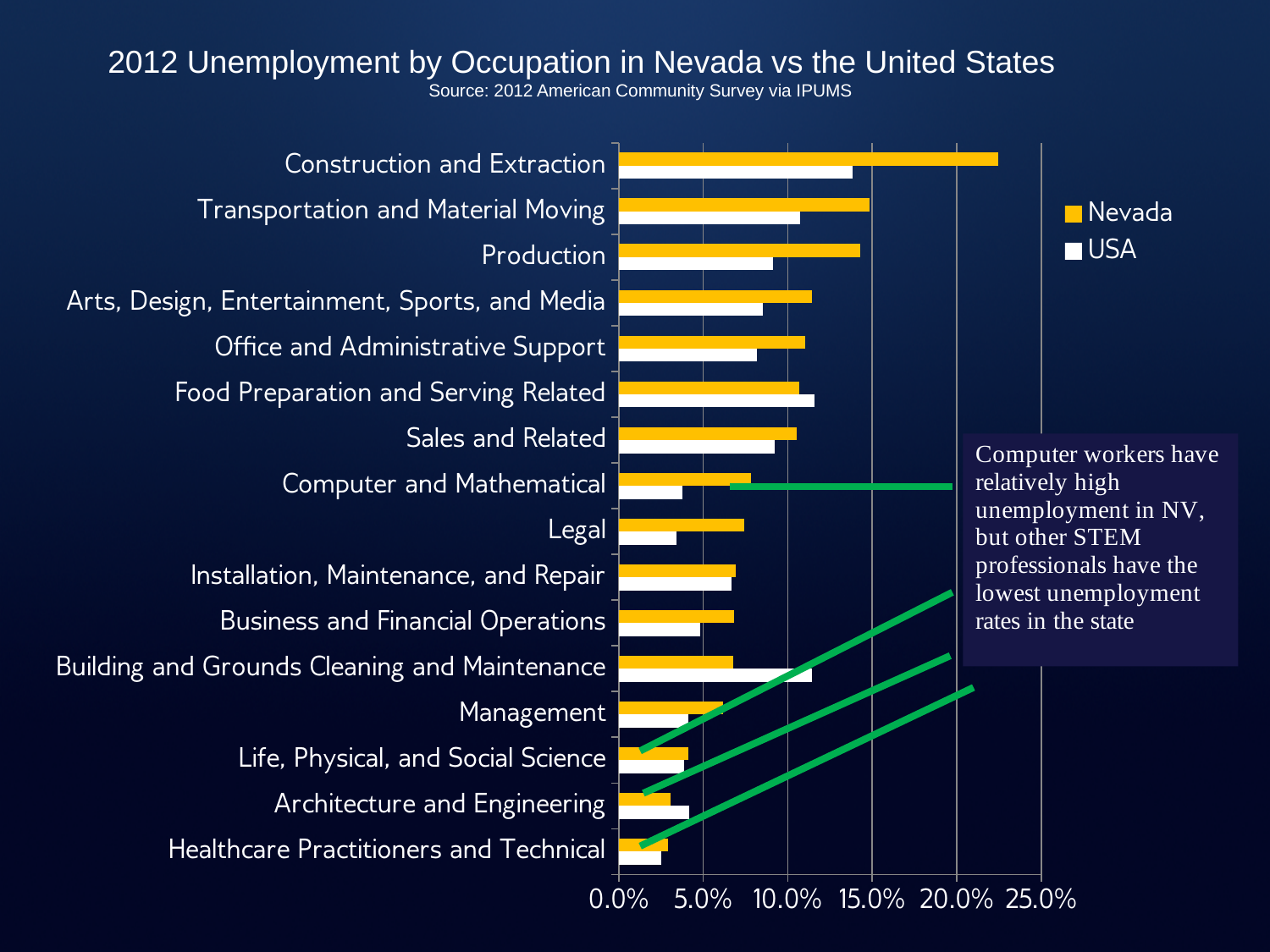

2012 Unemployment by Occupation in Nevada vs the United States
Source: 2012 American Community Survey via IPUMS

### Chart

| Category | USA | Nevada |
|---|---|---|
| Healthcare Practitioners and Technical | 0.0253796 | 0.0293302 |
| Architecture and Engineering | 0.04181 | 0.0307332 |
| Life, Physical, and Social Science | 0.0388239 | 0.0410575 |
| Management | 0.0410771 | 0.0615153 |
| Building and Grounds Cleaning and Maintenance | 0.1142947 | 0.0675474 |
| Business and Financial Operations | 0.0483313 | 0.068311 |
| Installation, Maintenance, and Repair | 0.0665105 | 0.0692204 |
| Legal | 0.034411 | 0.0742037 |
| Computer and Mathematical | 0.0377673 | 0.0783558 |
| Sales and Related | 0.0924228 | 0.1051007 |
| Food Preparation and Serving Related | 0.1158332 | 0.1069837 |
| Office and Administrative Support | 0.0819801 | 0.1105151 |
| Arts, Design, Entertainment, Sports, and Media | 0.085238 | 0.1144872 |
| Production | 0.091507 | 0.1427485 |
| Transportation and Material Moving | 0.1075085 | 0.1483952 |
| Construction and Extraction | 0.1385308 | 0.2246045 |